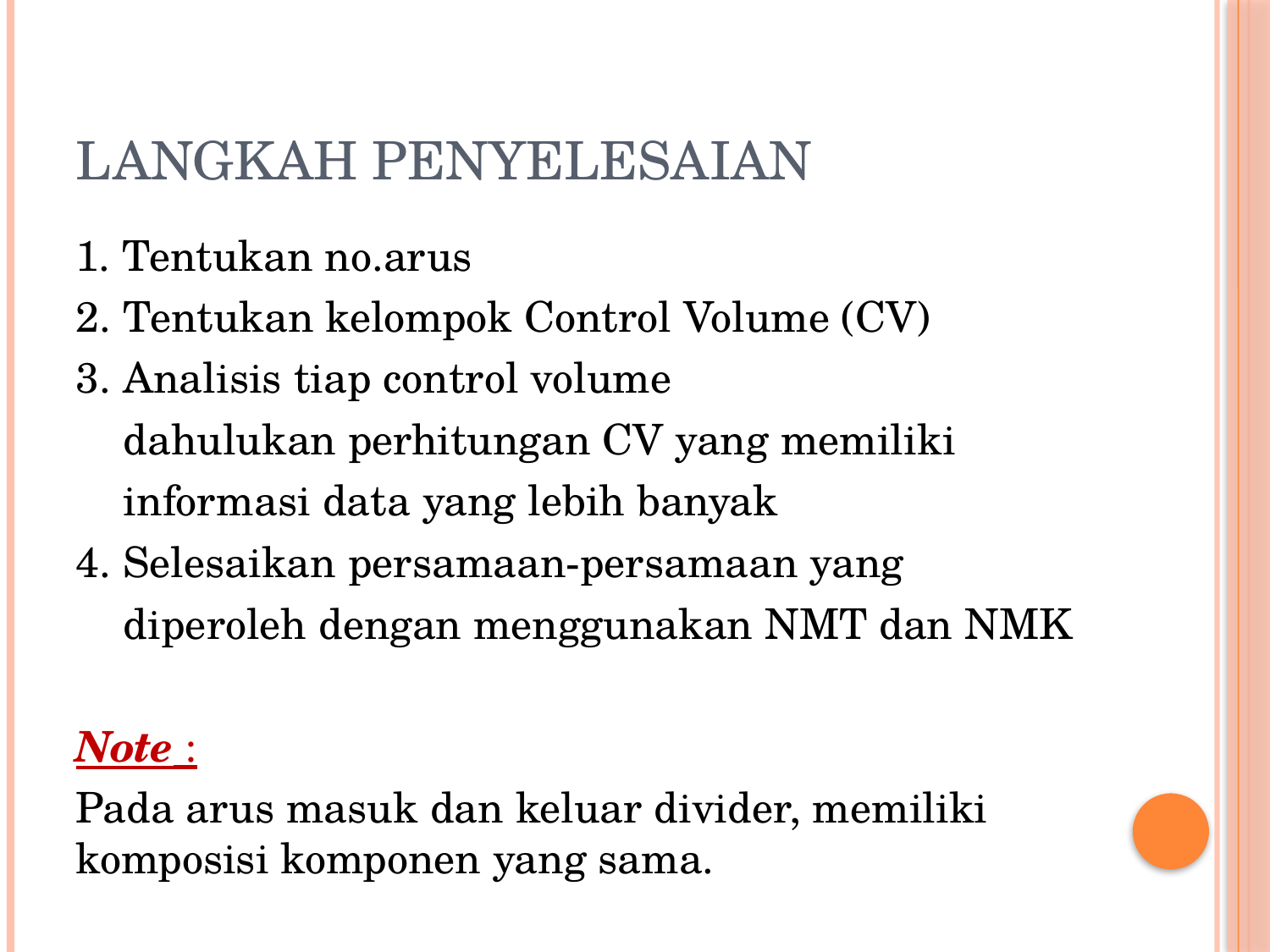

# Langkah Penyelesaian
1. Tentukan no.arus
2. Tentukan kelompok Control Volume (CV)
3. Analisis tiap control volume
    dahulukan perhitungan CV yang memiliki
    informasi data yang lebih banyak
4. Selesaikan persamaan-persamaan yang
    diperoleh dengan menggunakan NMT dan NMK

Note :
Pada arus masuk dan keluar divider, memiliki komposisi komponen yang sama.